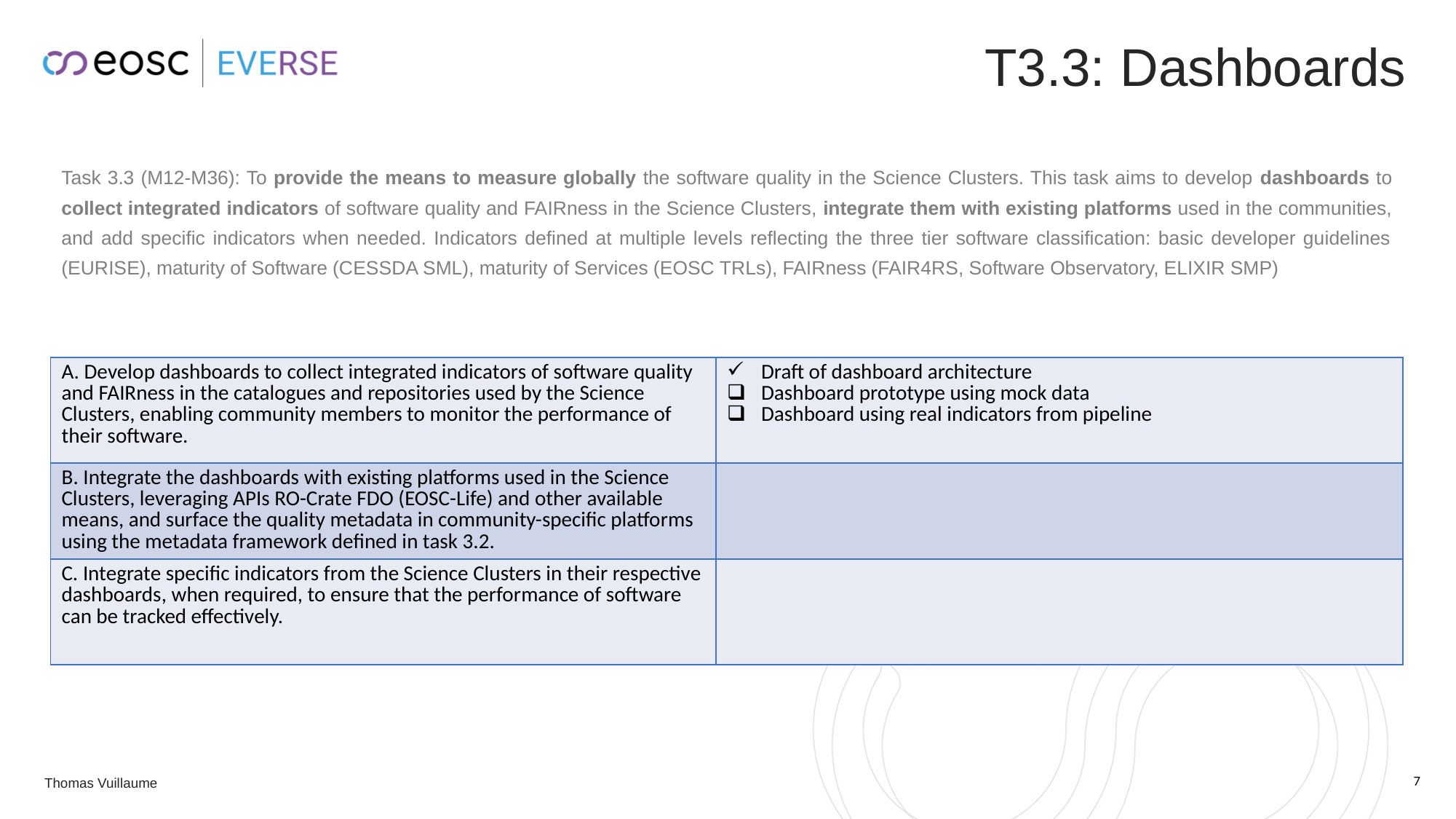

T3.3: Dashboards
Task 3.3 (M12-M36): To provide the means to measure globally the software quality in the Science Clusters. This task aims to develop dashboards to collect integrated indicators of software quality and FAIRness in the Science Clusters, integrate them with existing platforms used in the communities, and add specific indicators when needed. Indicators defined at multiple levels reflecting the three tier software classification: basic developer guidelines (EURISE), maturity of Software (CESSDA SML), maturity of Services (EOSC TRLs), FAIRness (FAIR4RS, Software Observatory, ELIXIR SMP)
| A. Develop dashboards to collect integrated indicators of software quality and FAIRness in the catalogues and repositories used by the Science Clusters, enabling community members to monitor the performance of their software. | Draft of dashboard architecture Dashboard prototype using mock data Dashboard using real indicators from pipeline |
| --- | --- |
| B. Integrate the dashboards with existing platforms used in the Science Clusters, leveraging APIs RO-Crate FDO (EOSC-Life) and other available means, and surface the quality metadata in community-specific platforms using the metadata framework defined in task 3.2. |  |
| C. Integrate specific indicators from the Science Clusters in their respective dashboards, when required, to ensure that the performance of software can be tracked effectively. |  |
7